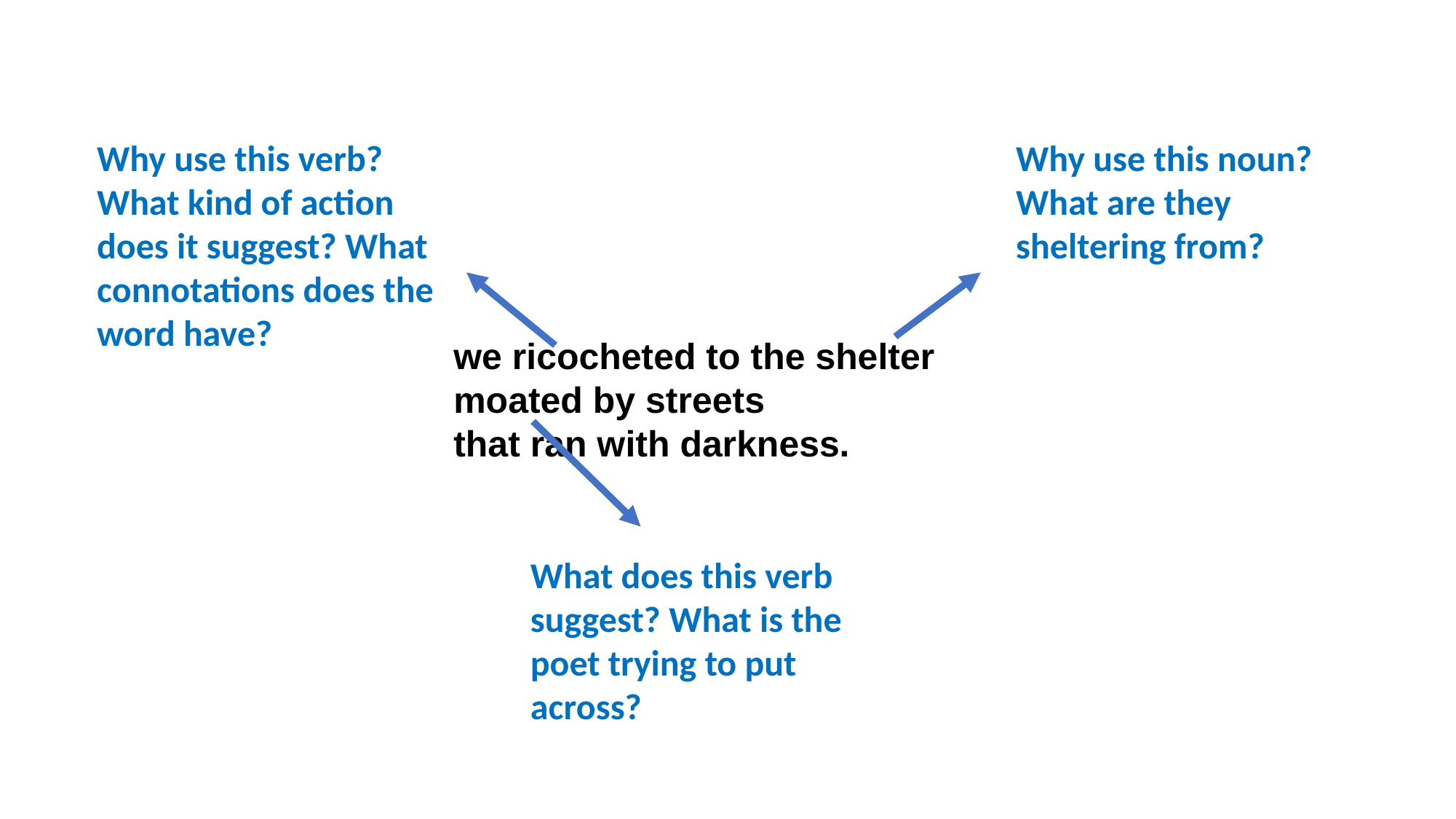

Why use this verb?
What kind of action does it suggest? What connotations does the word have?
Why use this noun? What are they sheltering from?
we ricocheted to the shelter
moated by streets
that ran with darkness.
What does this verb suggest? What is the poet trying to put across?